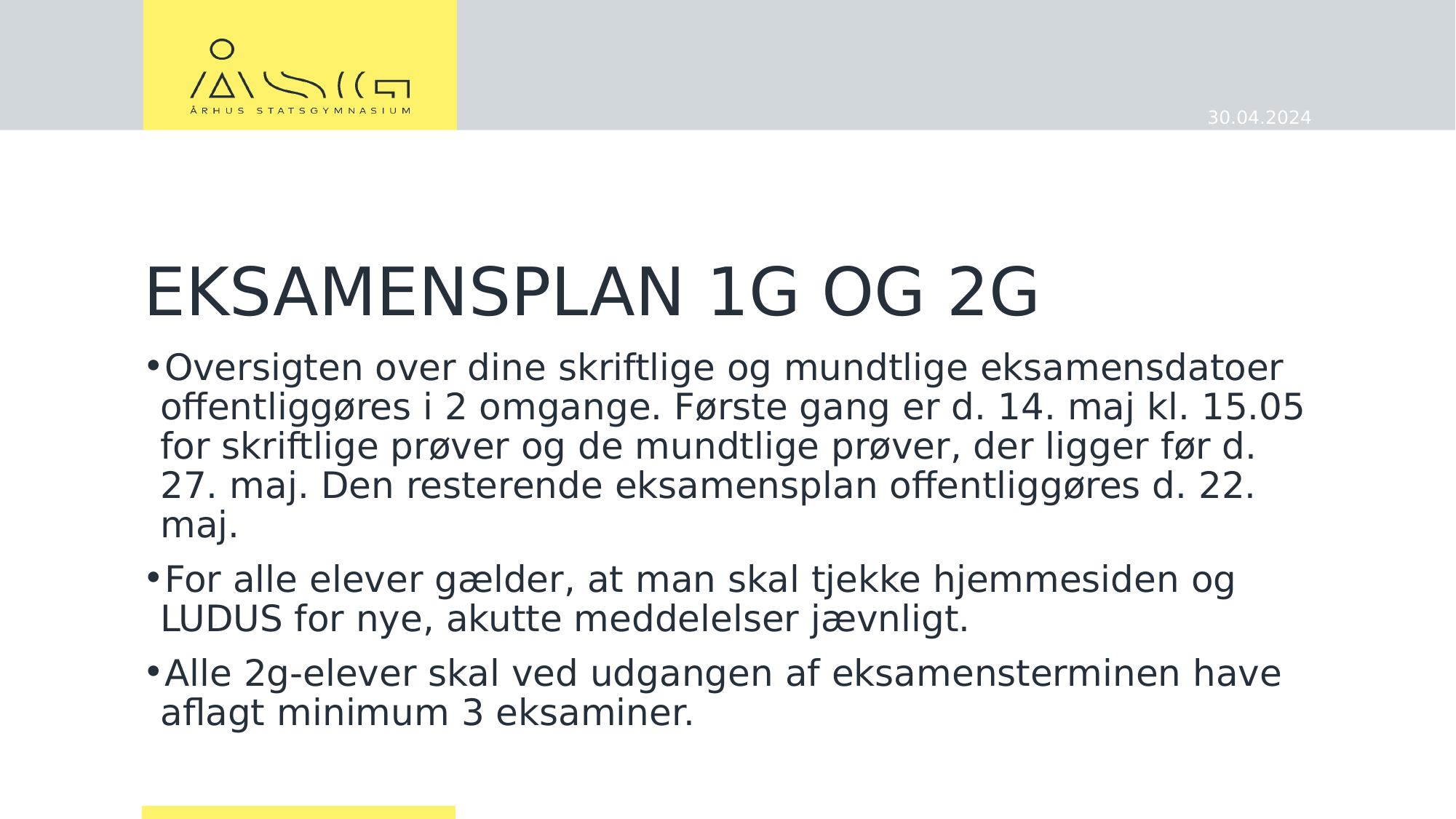

30.04.2024
# Eksamensplan 1g og 2g
Oversigten over dine skriftlige og mundtlige eksamensdatoer offentliggøres i 2 omgange. Første gang er d. 14. maj kl. 15.05 for skriftlige prøver og de mundtlige prøver, der ligger før d. 27. maj. Den resterende eksamensplan offentliggøres d. 22. maj.
For alle elever gælder, at man skal tjekke hjemmesiden og LUDUS for nye, akutte meddelelser jævnligt.
Alle 2g-elever skal ved udgangen af eksamensterminen have aflagt minimum 3 eksaminer.